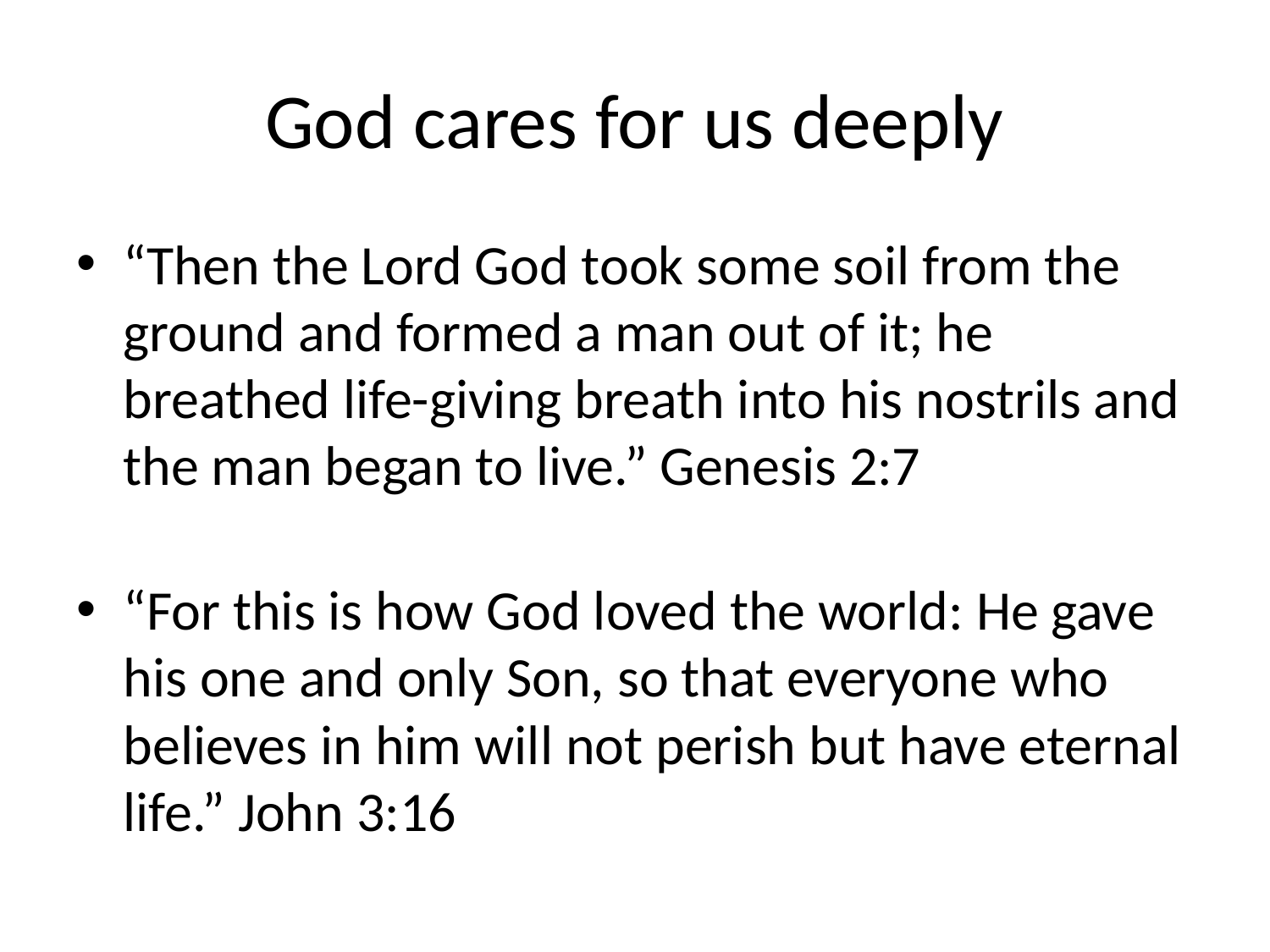

# God cares for us deeply
“Then the Lord God took some soil from the ground and formed a man out of it; he breathed life-giving breath into his nostrils and the man began to live.” Genesis 2:7

“For this is how God loved the world: He gave his one and only Son, so that everyone who believes in him will not perish but have eternal life.” John 3:16